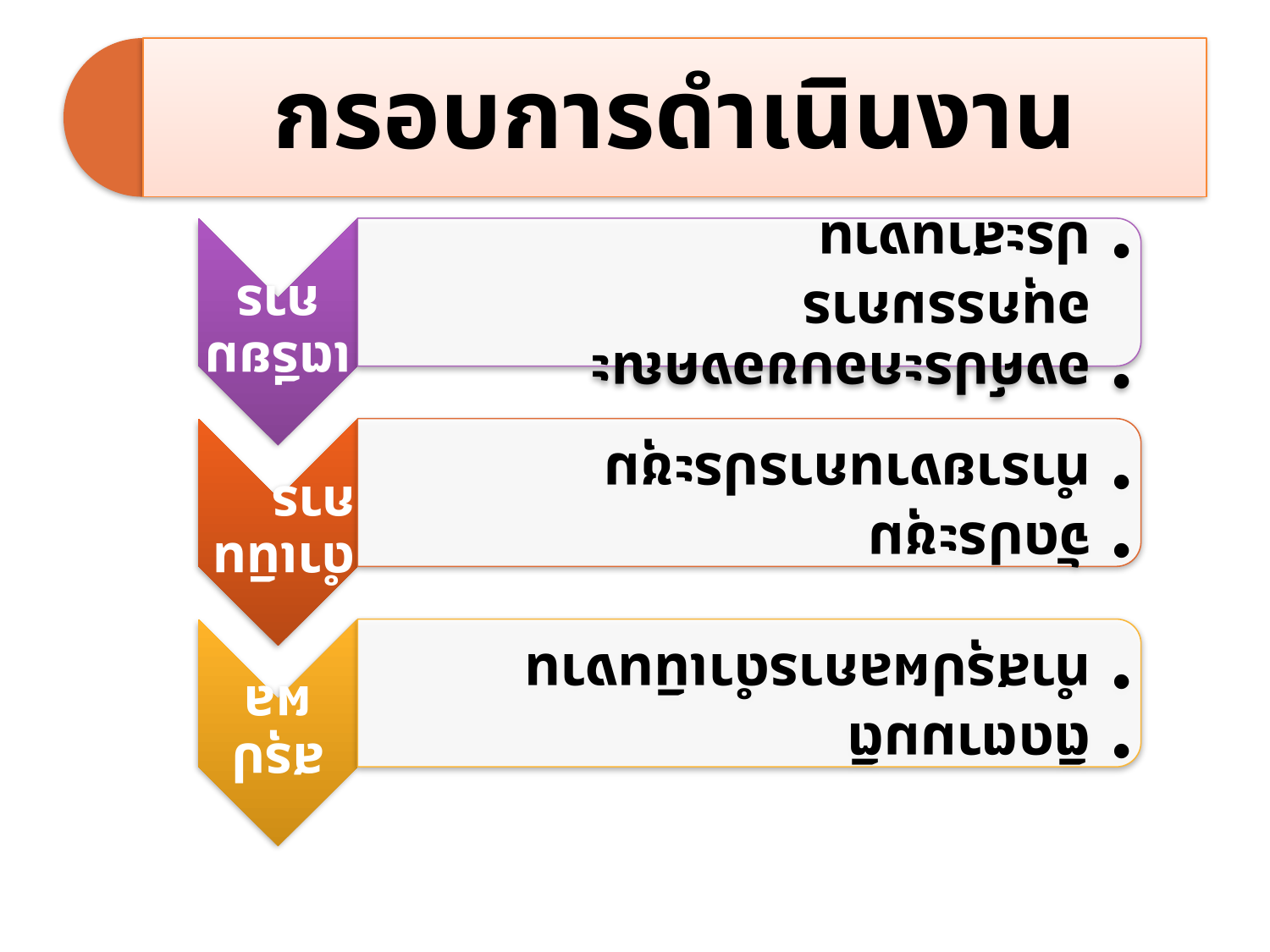

กรอบการดำเนินงาน
เตรียมการ
องค์ประกอบของคณะอนุกรรมการ
ประสานงาน
ดำเนินการ
จัดประชุม
ทำรายงานการประชุม
สรุปผล
ติดตามมติ
ทำสรุปผลการดำเนินงาน